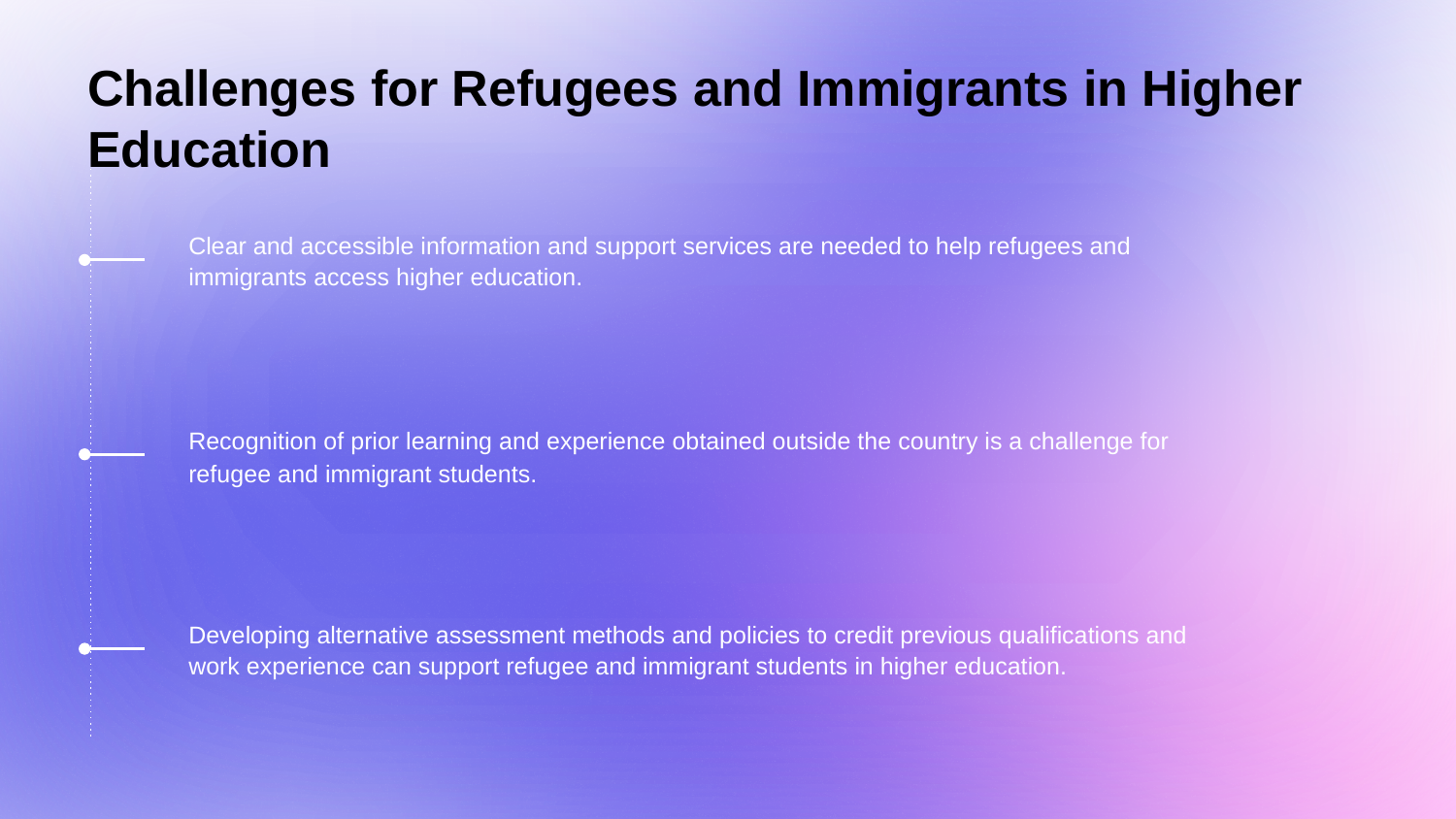

# Challenges for Refugees and Immigrants in Higher Education
Clear and accessible information and support services are needed to help refugees and immigrants access higher education.
Recognition of prior learning and experience obtained outside the country is a challenge for refugee and immigrant students.
Developing alternative assessment methods and policies to credit previous qualifications and work experience can support refugee and immigrant students in higher education.